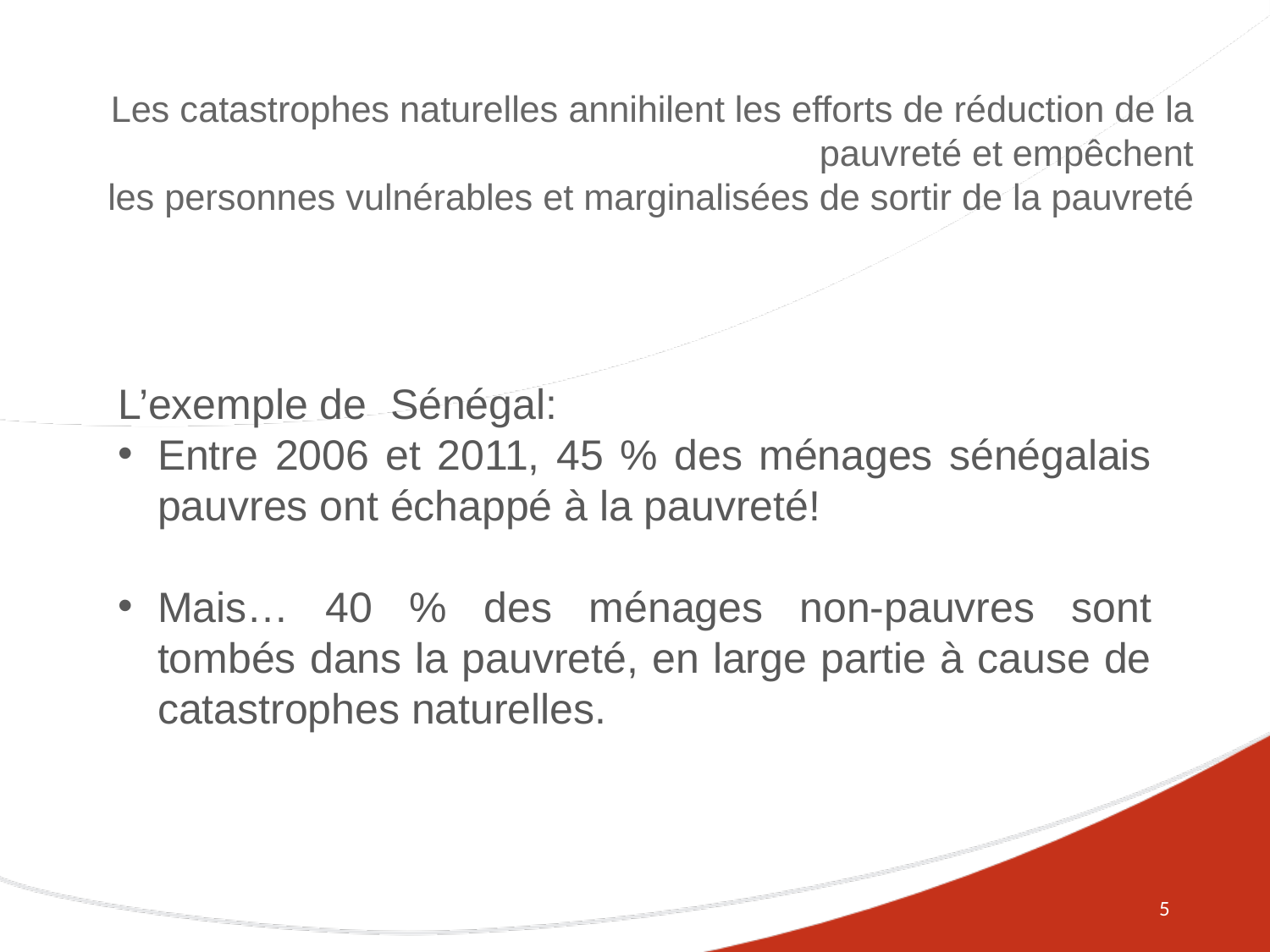

# Les catastrophes naturelles annihilent les efforts de réduction de la pauvreté et empêchent les personnes vulnérables et marginalisées de sortir de la pauvreté
L’exemple de  Sénégal:
Entre 2006 et 2011, 45 % des ménages sénégalais pauvres ont échappé à la pauvreté!

Mais… 40 % des ménages non-pauvres sont tombés dans la pauvreté, en large partie à cause de catastrophes naturelles.
5